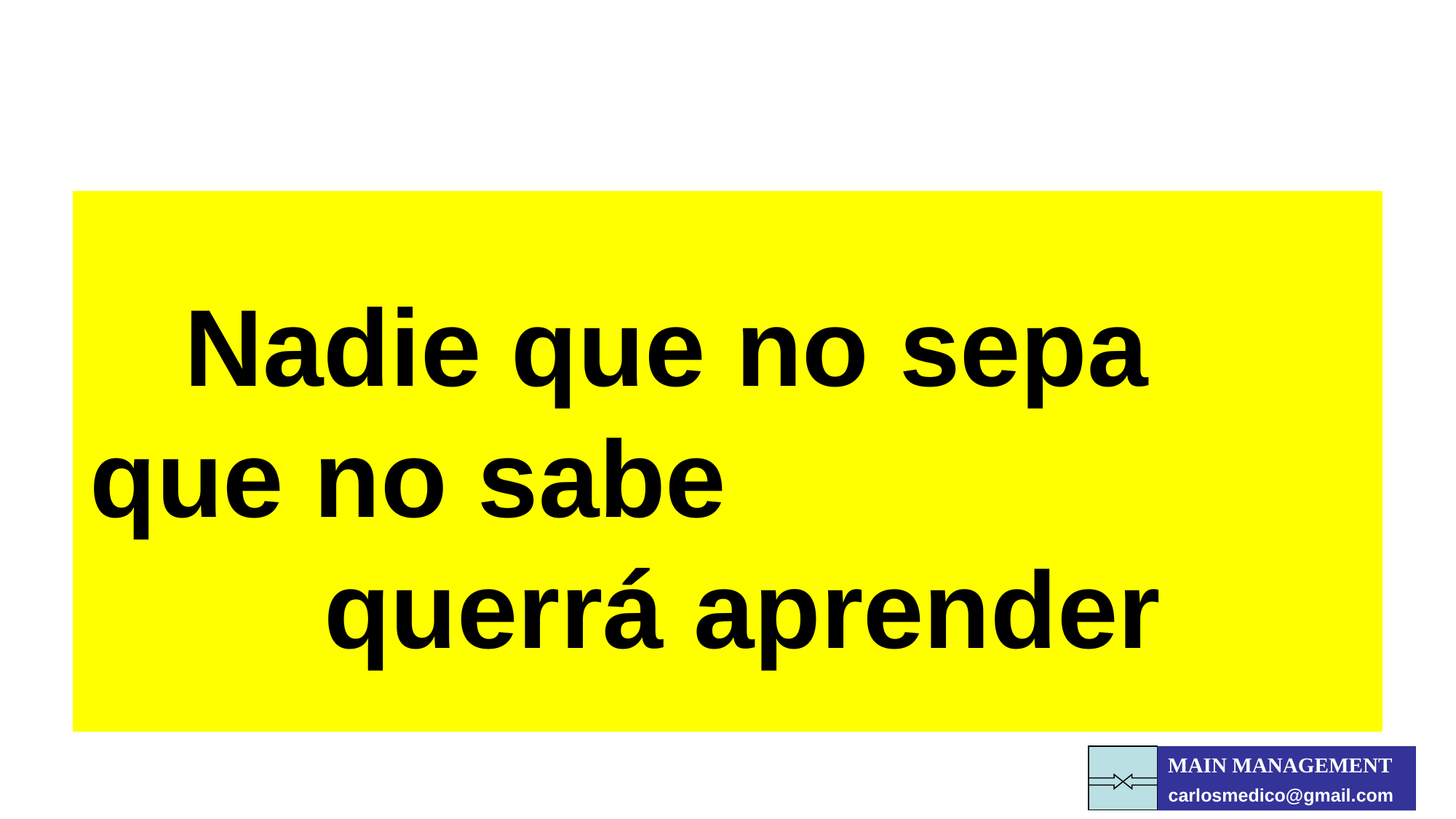

#

Nadie que no sepa     que no sabe                       querrá aprender

MAIN MANAGEMENT
carlosmedico@gmail.com